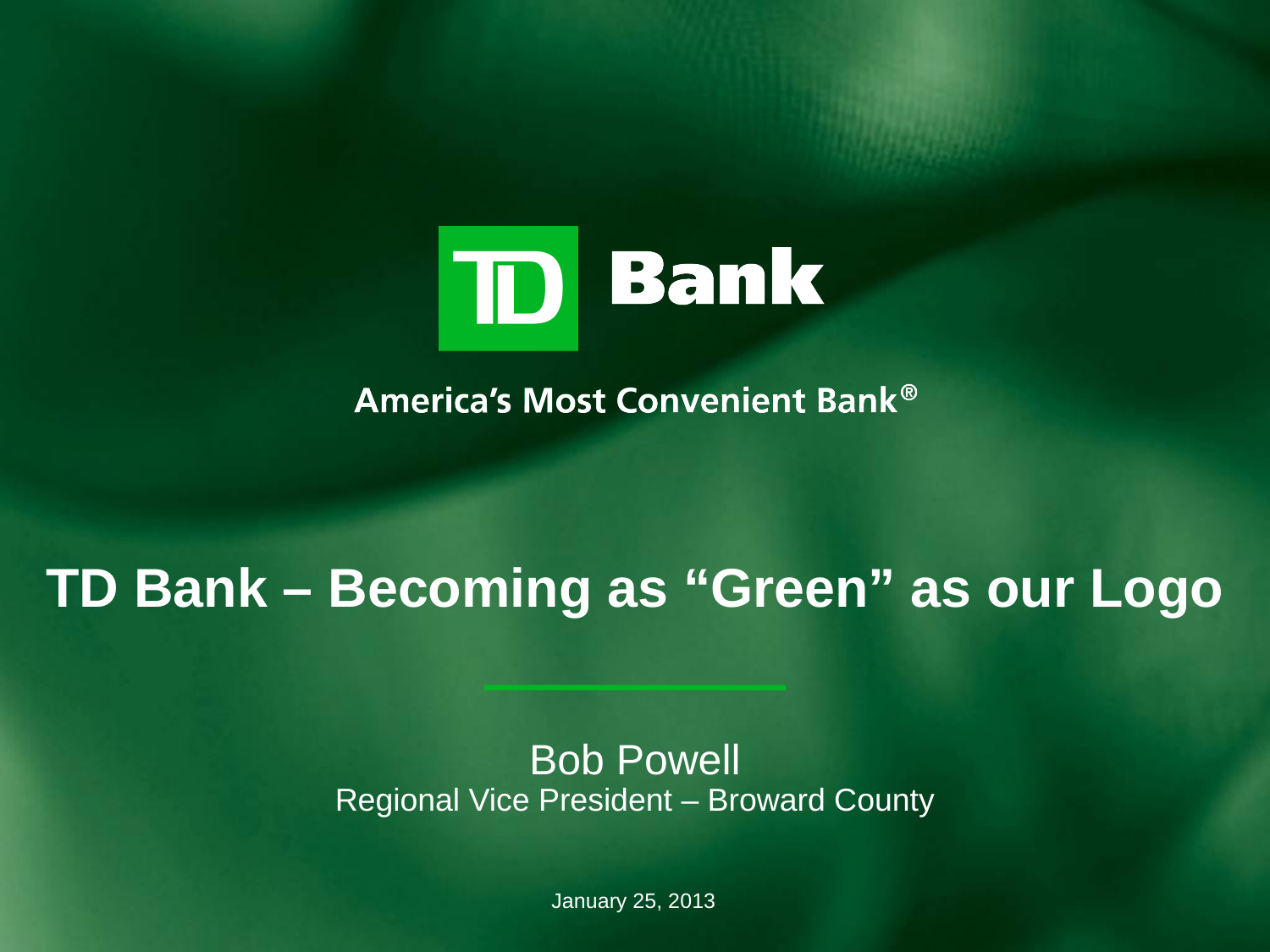

# TD Bank – Becoming as “Green” as our Logo
Bob Powell
Regional Vice President – Broward County
January 25, 2013